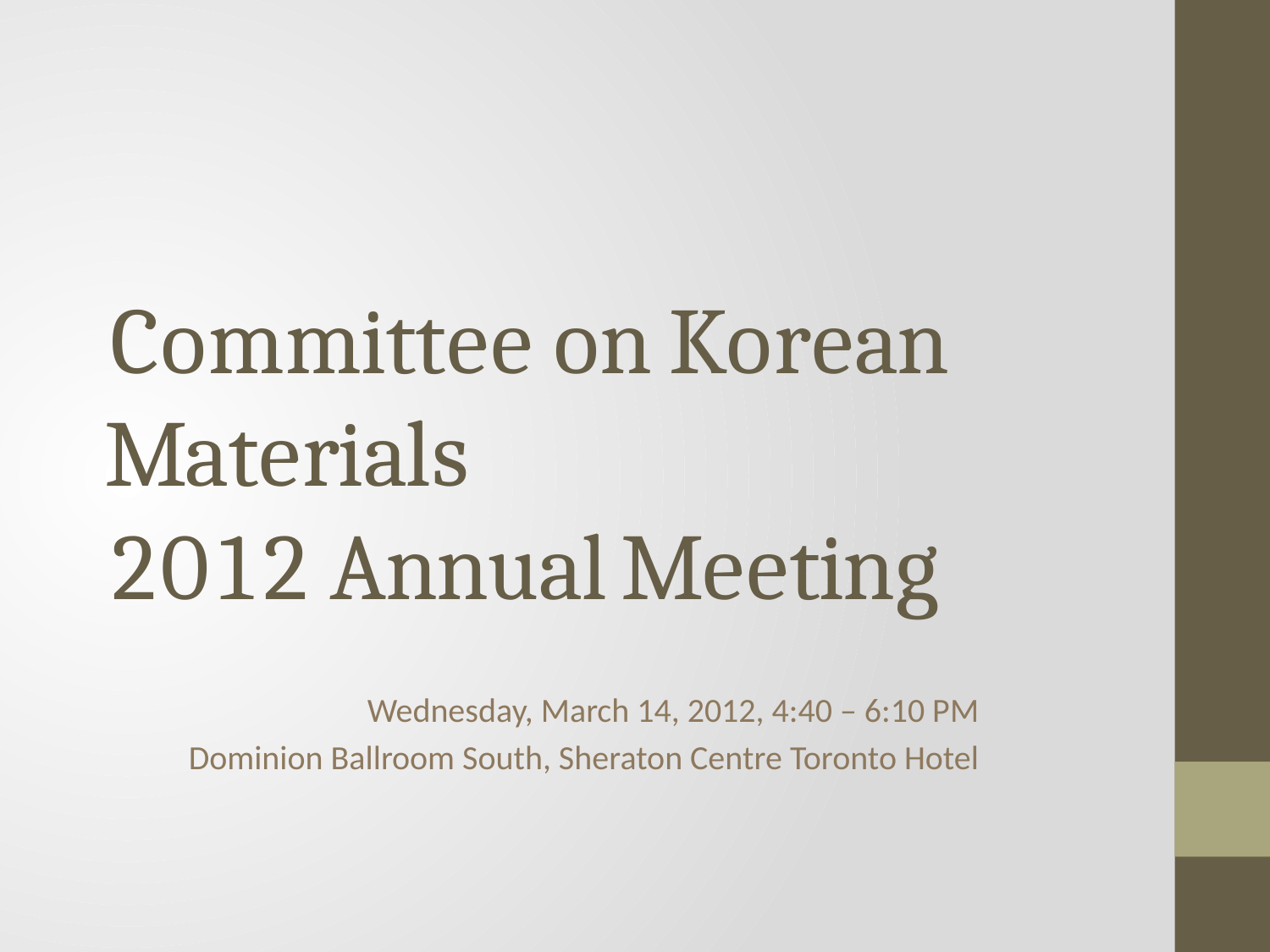

# Committee on Korean Materials 2012 Annual Meeting

Wednesday, March 14, 2012, 4:40 – 6:10 PM
Dominion Ballroom South, Sheraton Centre Toronto Hotel